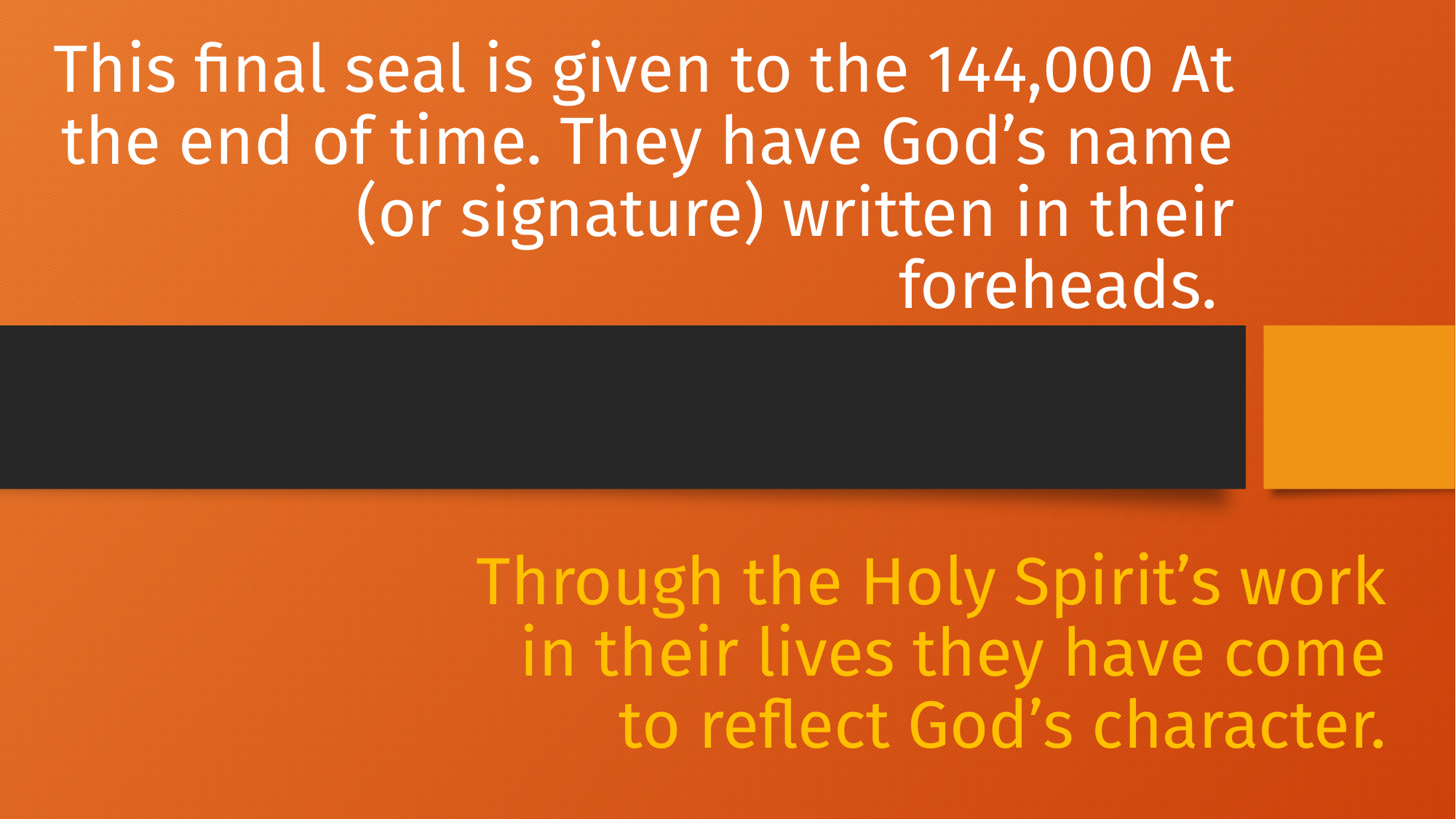

# This final seal is given to the 144,000 At the end of time. They have God’s name (or signature) written in their foreheads.
Through the Holy Spirit’s work in their lives they have come to reflect God’s character.